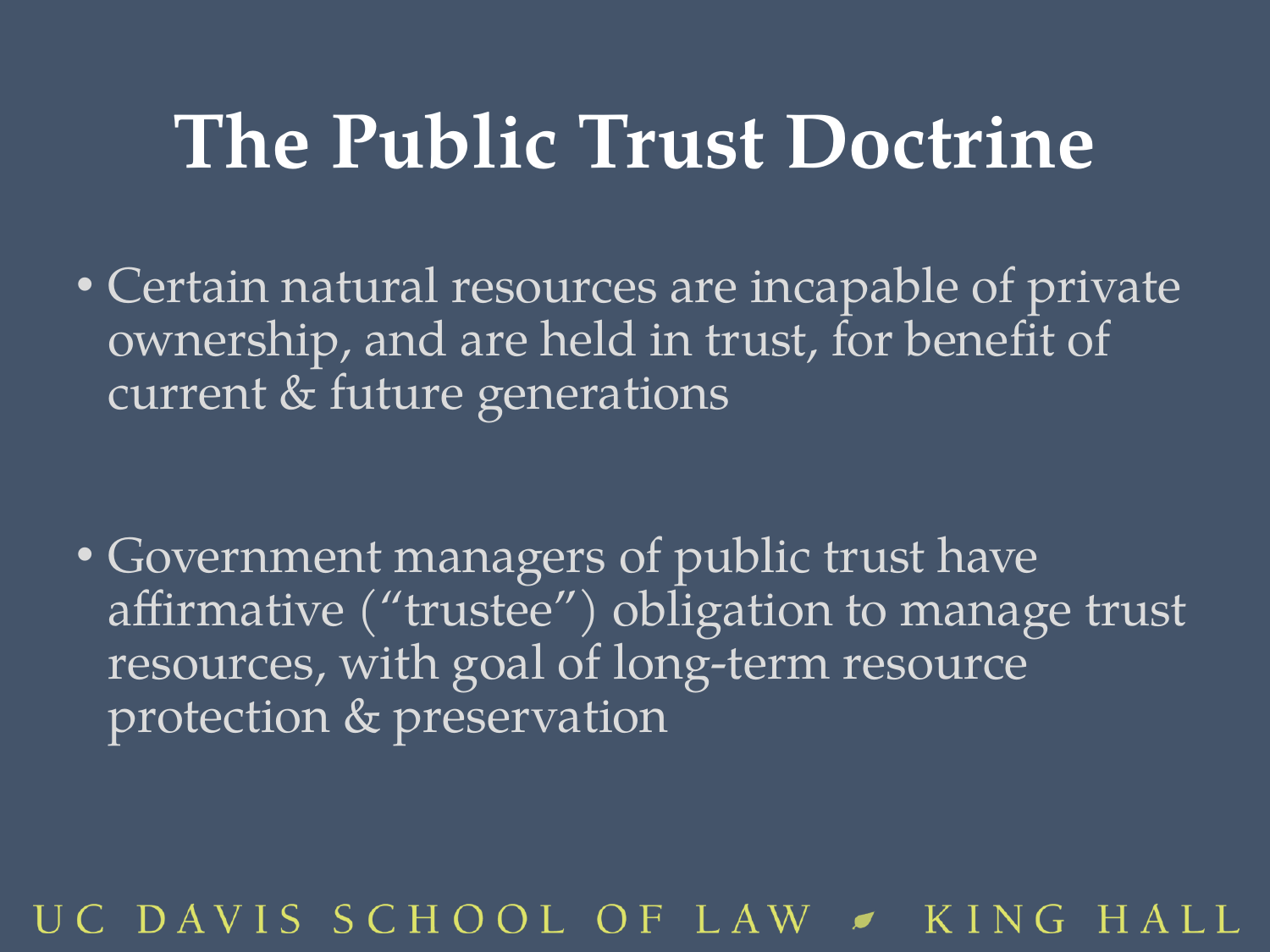

# The Public Trust Doctrine
Certain natural resources are incapable of private ownership, and are held in trust, for benefit of current & future generations

Government managers of public trust have affirmative (“trustee”) obligation to manage trust resources, with goal of long-term resource protection & preservation